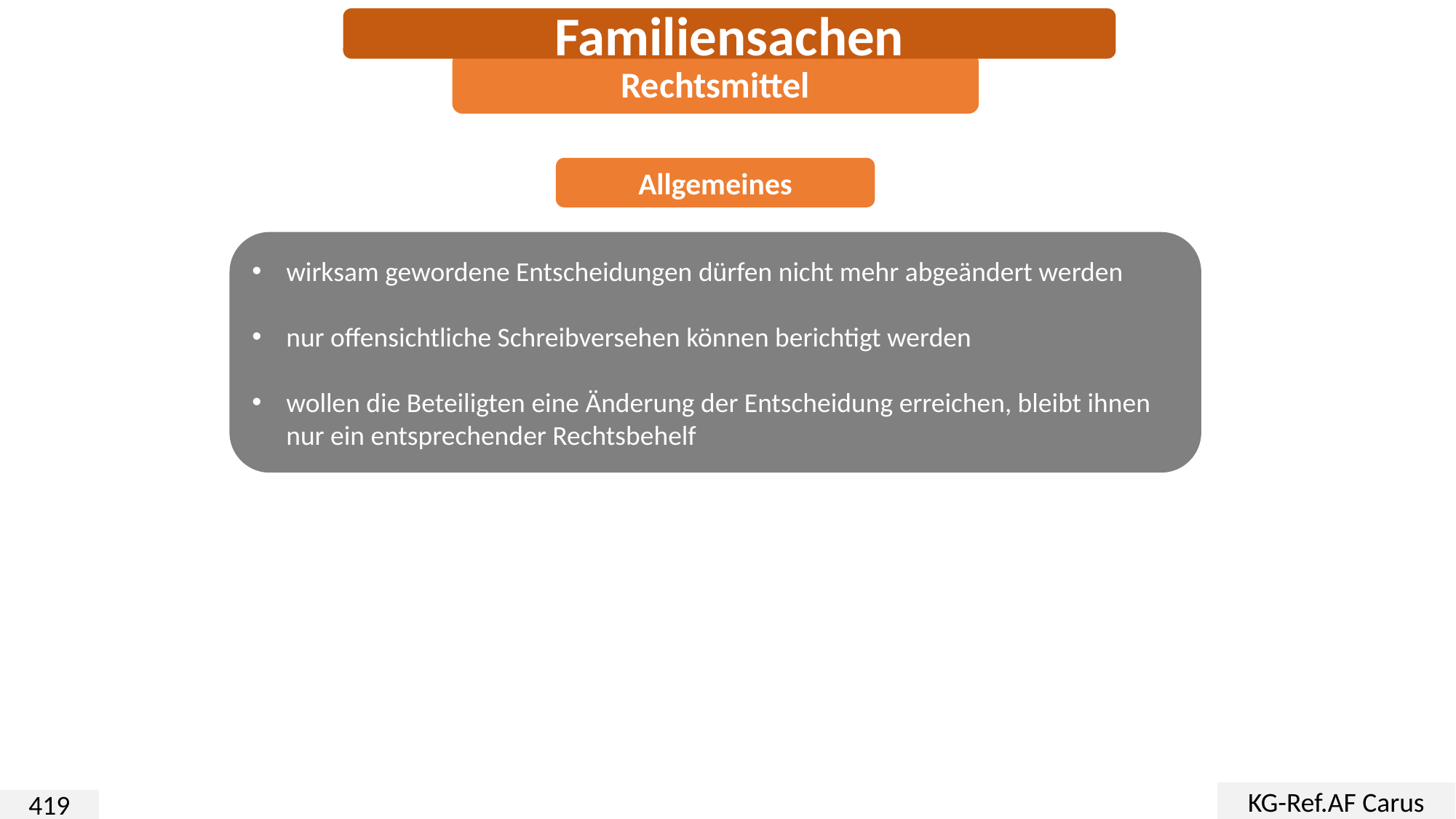

Familiensachen
Rechtsmittel
Allgemeines
wirksam gewordene Entscheidungen dürfen nicht mehr abgeändert werden

nur offensichtliche Schreibversehen können berichtigt werden

wollen die Beteiligten eine Änderung der Entscheidung erreichen, bleibt ihnen nur ein entsprechender Rechtsbehelf
KG-Ref.AF Carus
419